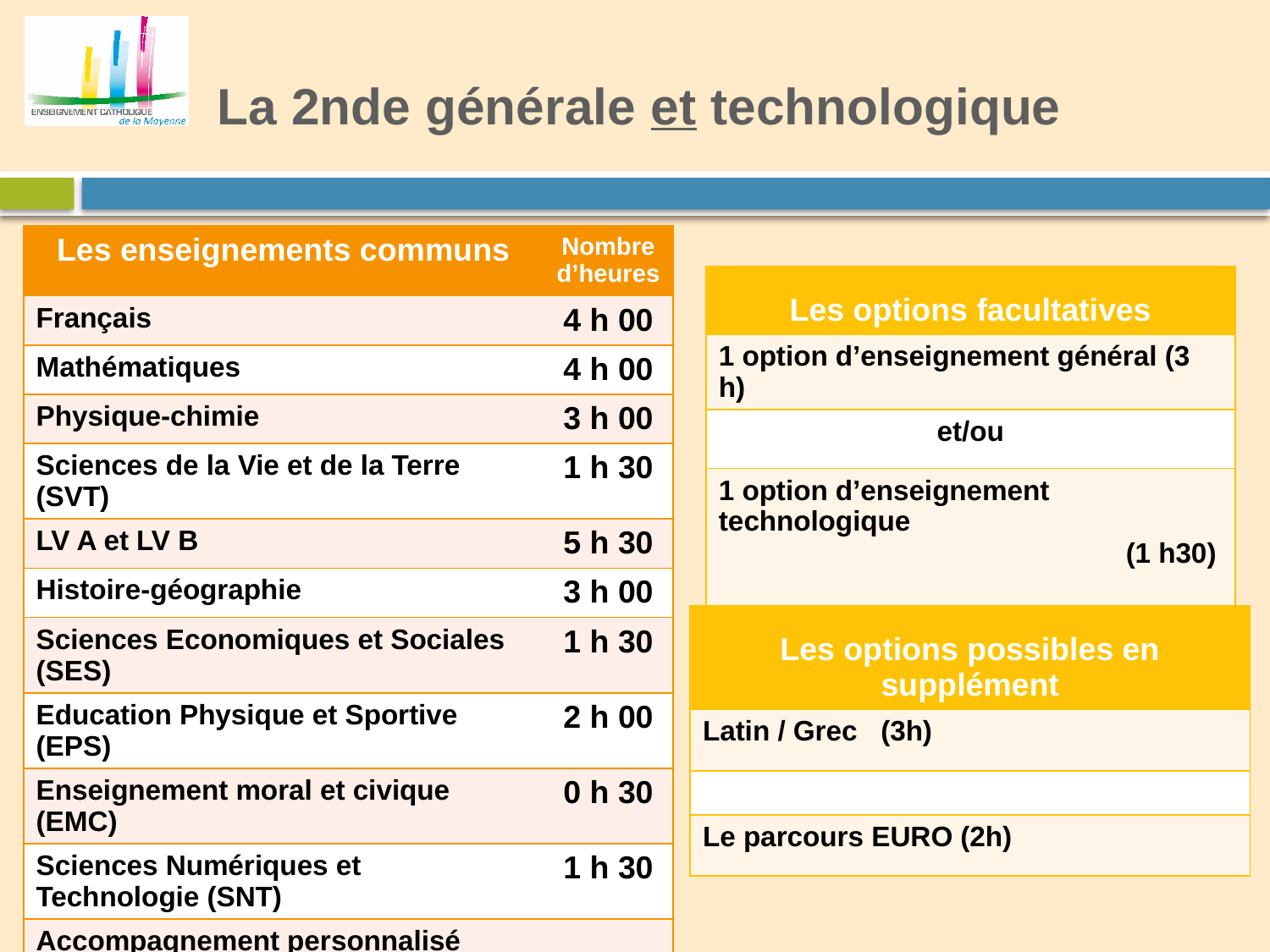

# La 2nde générale et technologique
| Les enseignements communs | Nombre d’heures |
| --- | --- |
| Français | 4 h 00 |
| Mathématiques | 4 h 00 |
| Physique-chimie | 3 h 00 |
| Sciences de la Vie et de la Terre (SVT) | 1 h 30 |
| LV A et LV B | 5 h 30 |
| Histoire-géographie | 3 h 00 |
| Sciences Economiques et Sociales (SES) | 1 h 30 |
| Education Physique et Sportive (EPS) | 2 h 00 |
| Enseignement moral et civique (EMC) | 0 h 30 |
| Sciences Numériques et Technologie (SNT) | 1 h 30 |
| Accompagnement personnalisé Accompagnement au choix de l’orientation |  |
| Les options facultatives |
| --- |
| 1 option d’enseignement général (3 h) |
| et/ou |
| 1 option d’enseignement technologique (1 h30) |
| Les options possibles en supplément |
| --- |
| Latin / Grec (3h) |
|  |
| Le parcours EURO (2h) |